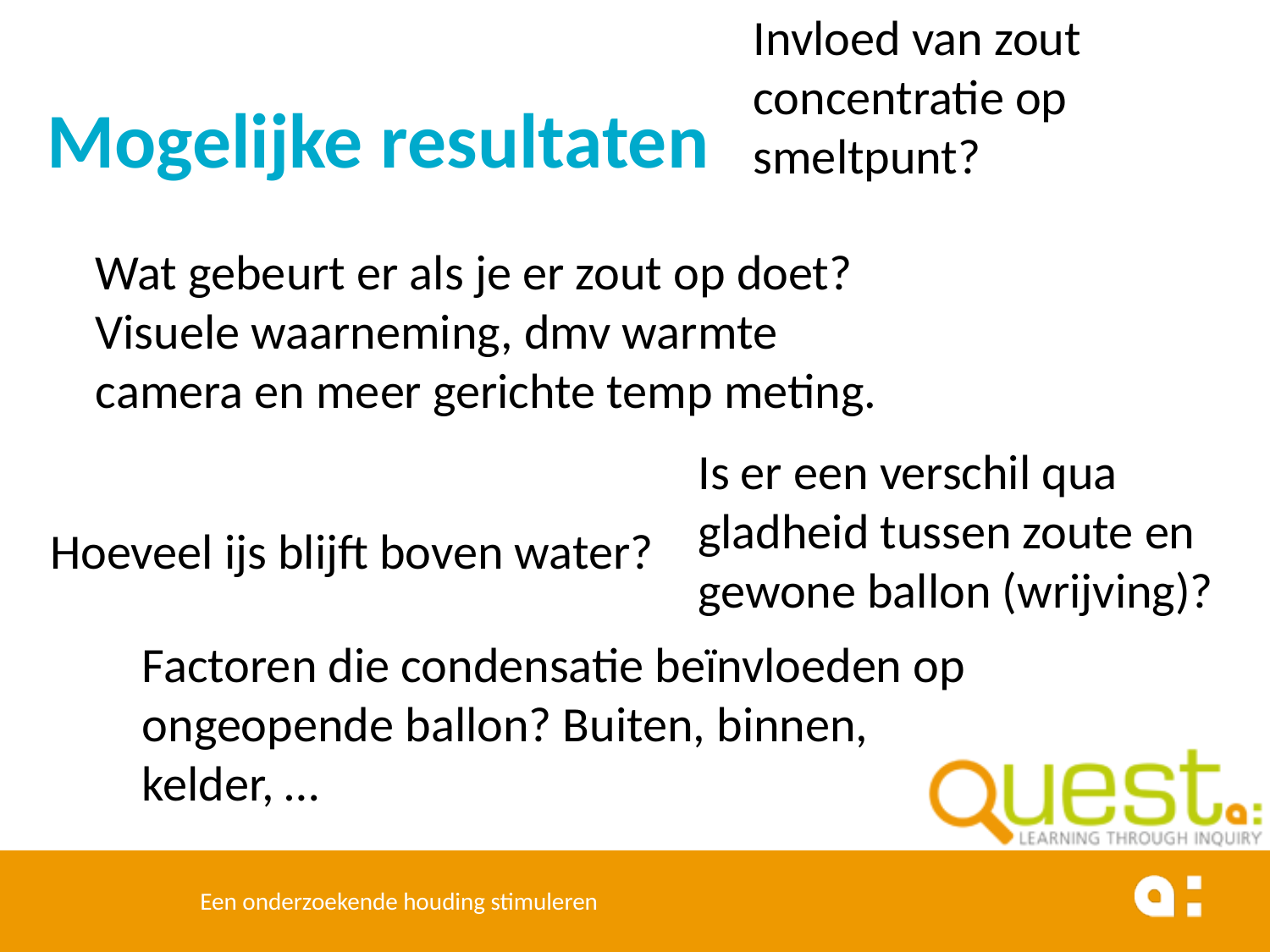

Invloed van zout concentratie op smeltpunt?
# Mogelijke resultaten
Wat gebeurt er als je er zout op doet? Visuele waarneming, dmv warmte camera en meer gerichte temp meting.
Is er een verschil qua gladheid tussen zoute en gewone ballon (wrijving)?
Hoeveel ijs blijft boven water?
Factoren die condensatie beïnvloeden op ongeopende ballon? Buiten, binnen, kelder, …